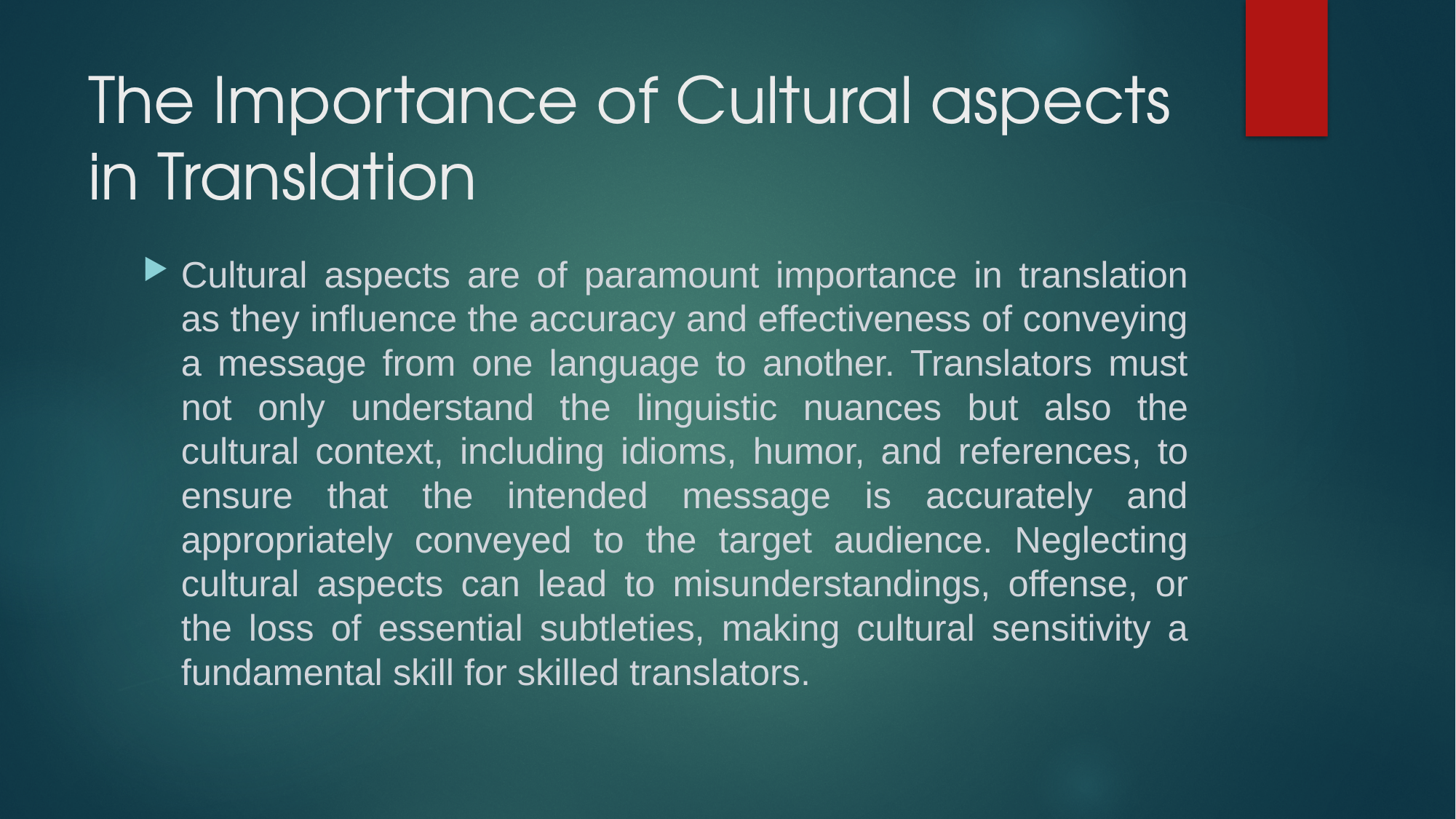

# The Importance of Cultural aspects in Translation
Cultural aspects are of paramount importance in translation as they influence the accuracy and effectiveness of conveying a message from one language to another. Translators must not only understand the linguistic nuances but also the cultural context, including idioms, humor, and references, to ensure that the intended message is accurately and appropriately conveyed to the target audience. Neglecting cultural aspects can lead to misunderstandings, offense, or the loss of essential subtleties, making cultural sensitivity a fundamental skill for skilled translators.